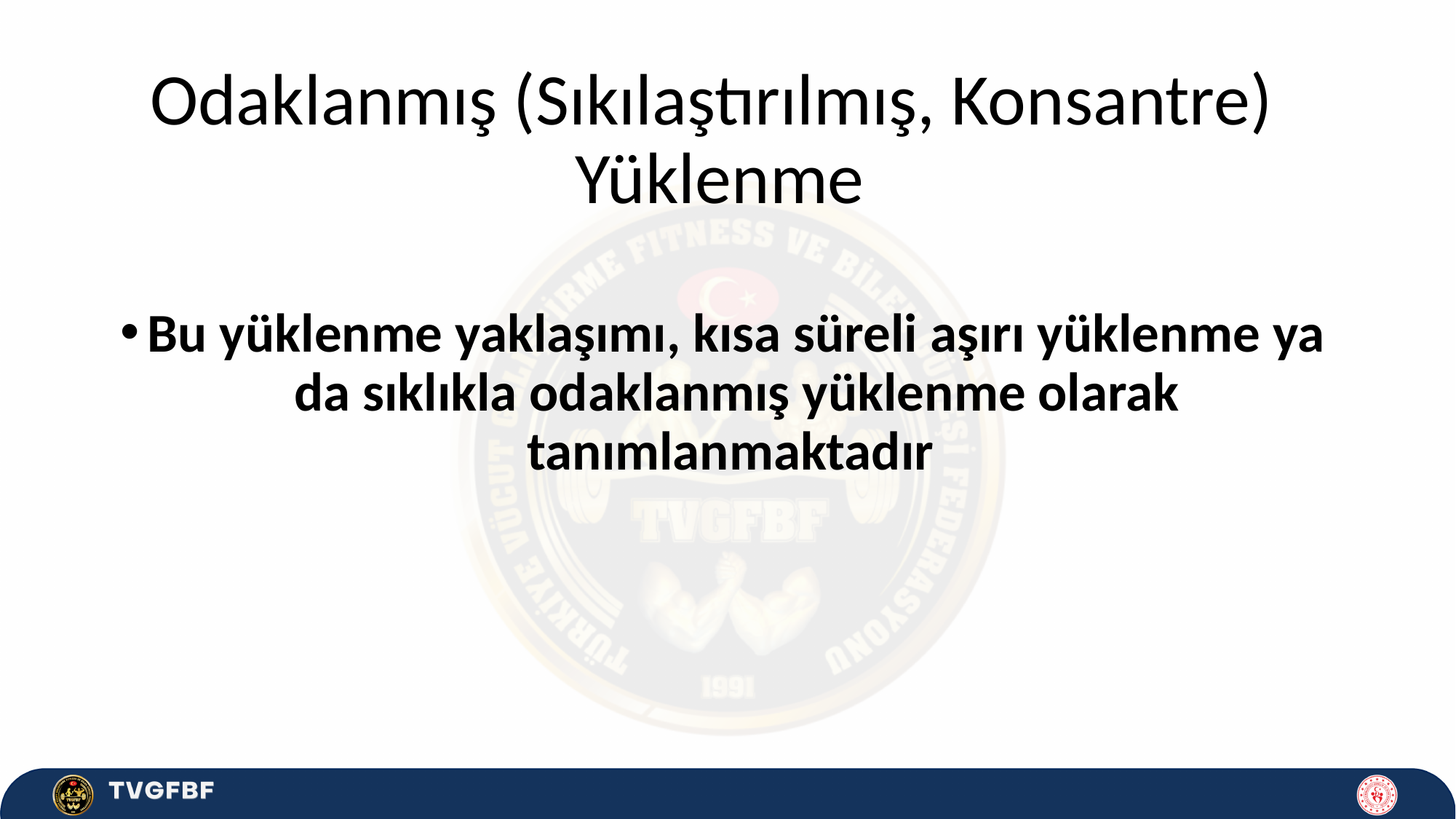

# Odaklanmış (Sıkılaştırılmış, Konsantre) Yüklenme
Bu yüklenme yaklaşımı, kısa süreli aşırı yüklenme ya da sıklıkla odaklanmış yüklenme olarak tanımlanmaktadır